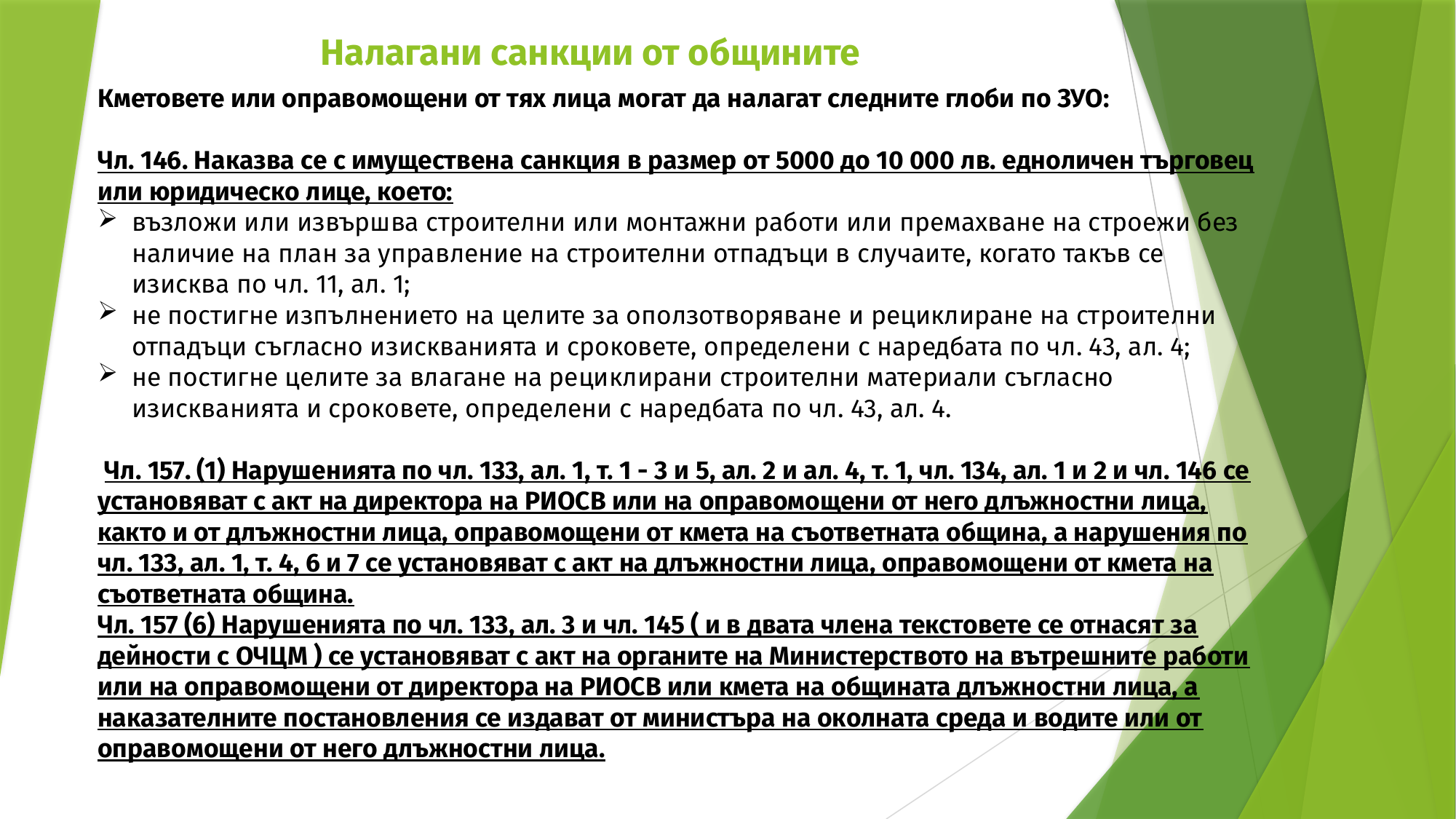

# Налагани санкции от общините
Кметовете или оправомощени от тях лица могат да налагат следните глоби по ЗУО:

Чл. 146. Наказва се с имуществена санкция в размер от 5000 до 10 000 лв. едноличен търговец или юридическо лице, което:
възложи или извършва строителни или монтажни работи или премахване на строежи без наличие на план за управление на строителни отпадъци в случаите, когато такъв се изисква по чл. 11, ал. 1;
не постигне изпълнението на целите за оползотворяване и рециклиране на строителни отпадъци съгласно изискванията и сроковете, определени с наредбата по чл. 43, ал. 4;
не постигне целите за влагане на рециклирани строителни материали съгласно изискванията и сроковете, определени с наредбата по чл. 43, ал. 4.

 Чл. 157. (1) Нарушенията по чл. 133, ал. 1, т. 1 - 3 и 5, ал. 2 и ал. 4, т. 1, чл. 134, ал. 1 и 2 и чл. 146 се установяват с акт на директора на РИОСВ или на оправомощени от него длъжностни лица, както и от длъжностни лица, оправомощени от кмета на съответната община, а нарушения по чл. 133, ал. 1, т. 4, 6 и 7 се установяват с акт на длъжностни лица, оправомощени от кмета на съответната община.
Чл. 157 (6) Нарушенията по чл. 133, ал. 3 и чл. 145 ( и в двата члена текстовете се отнасят за дейности с ОЧЦМ ) се установяват с акт на органите на Министерството на вътрешните работи или на оправомощени от директора на РИОСВ или кмета на общината длъжностни лица, а наказателните постановления се издават от министъра на околната среда и водите или от оправомощени от него длъжностни лица.